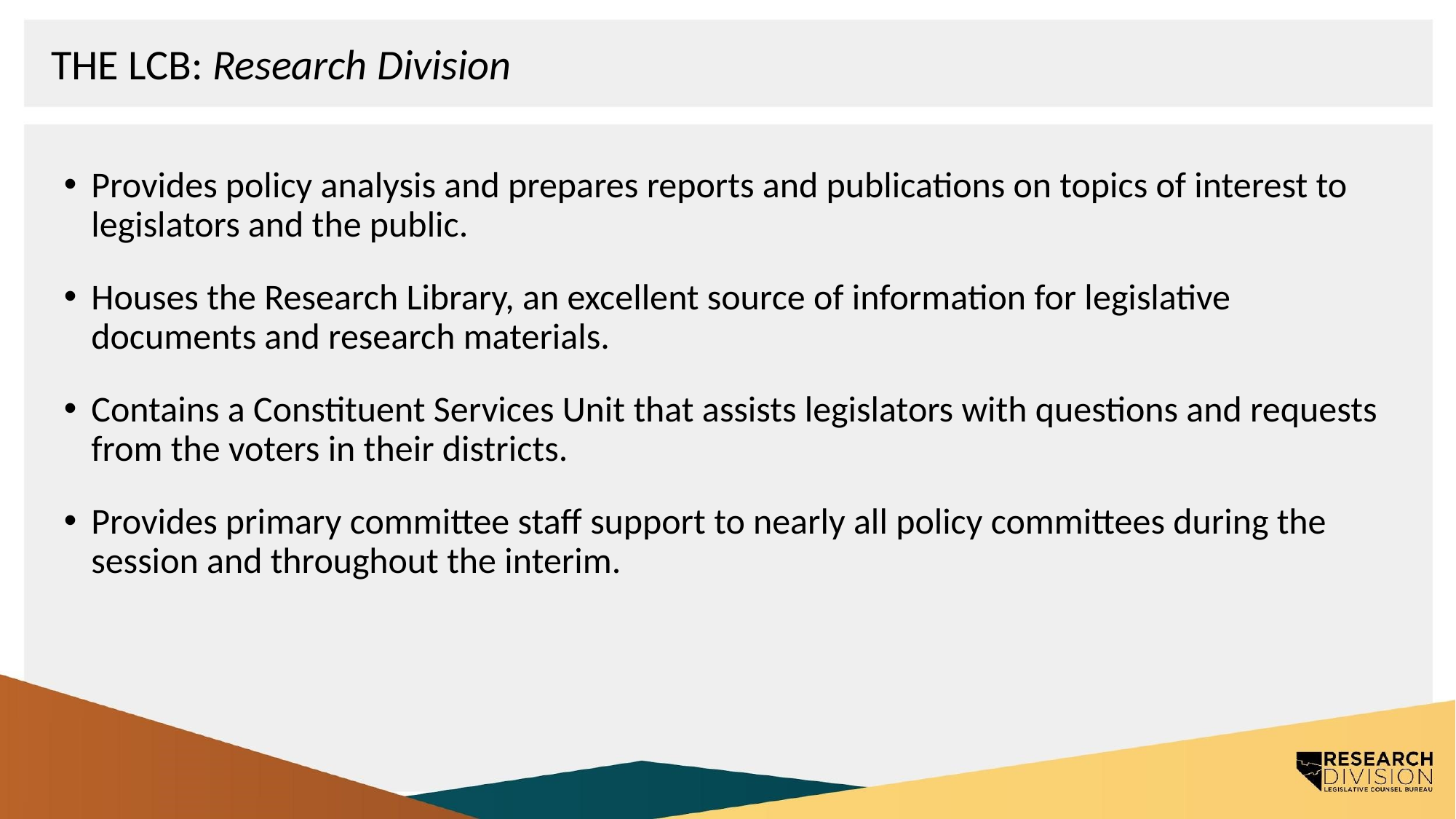

# The LCB: Research Division
Provides policy analysis and prepares reports and publications on topics of interest to legislators and the public.
Houses the Research Library, an excellent source of information for legislative documents and research materials.
Contains a Constituent Services Unit that assists legislators with questions and requests from the voters in their districts.
Provides primary committee staff support to nearly all policy committees during the session and throughout the interim.